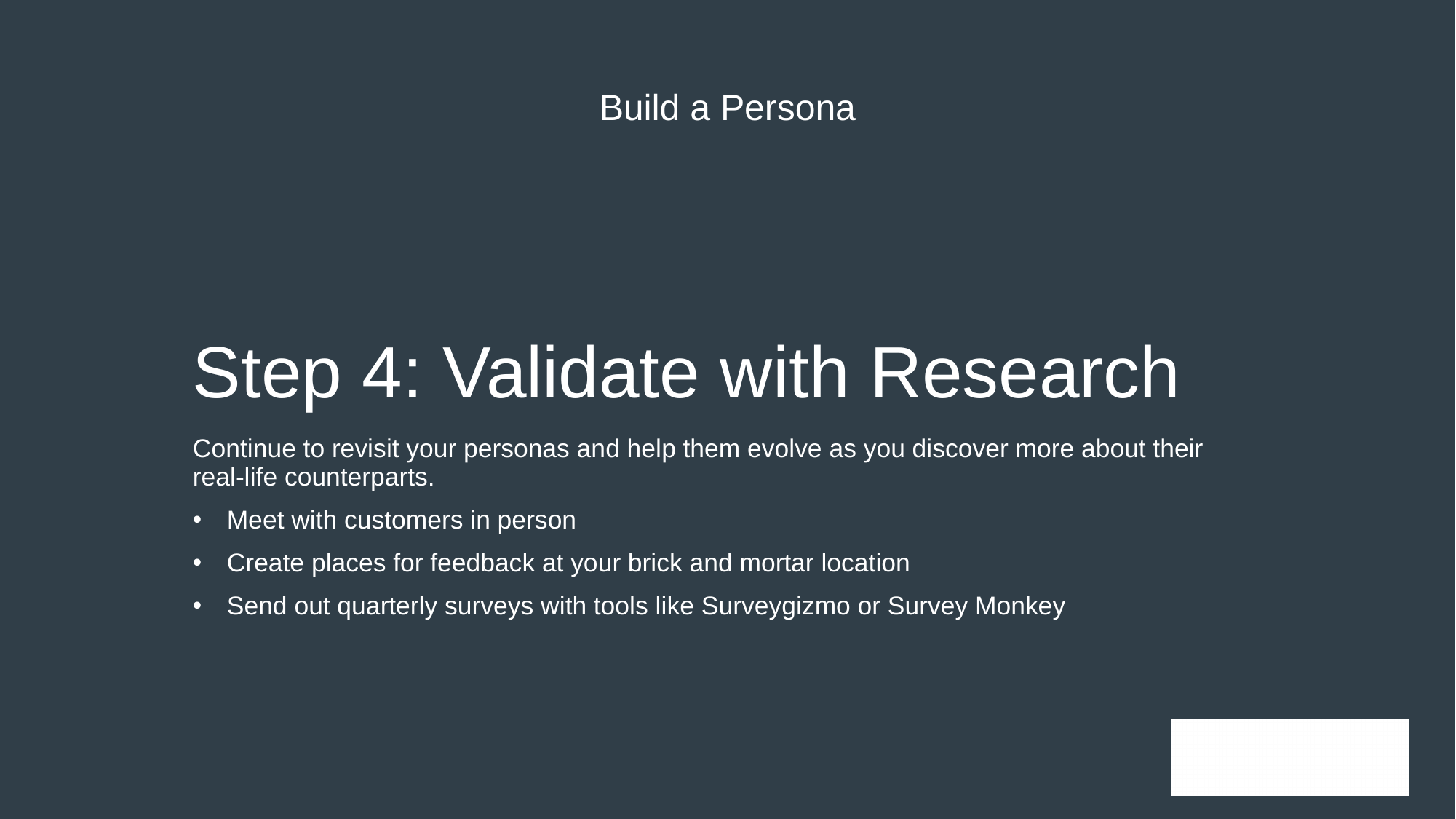

Build a Persona
# Step 4: Validate with Research
Continue to revisit your personas and help them evolve as you discover more about their real-life counterparts.
Meet with customers in person
Create places for feedback at your brick and mortar location
Send out quarterly surveys with tools like Surveygizmo or Survey Monkey